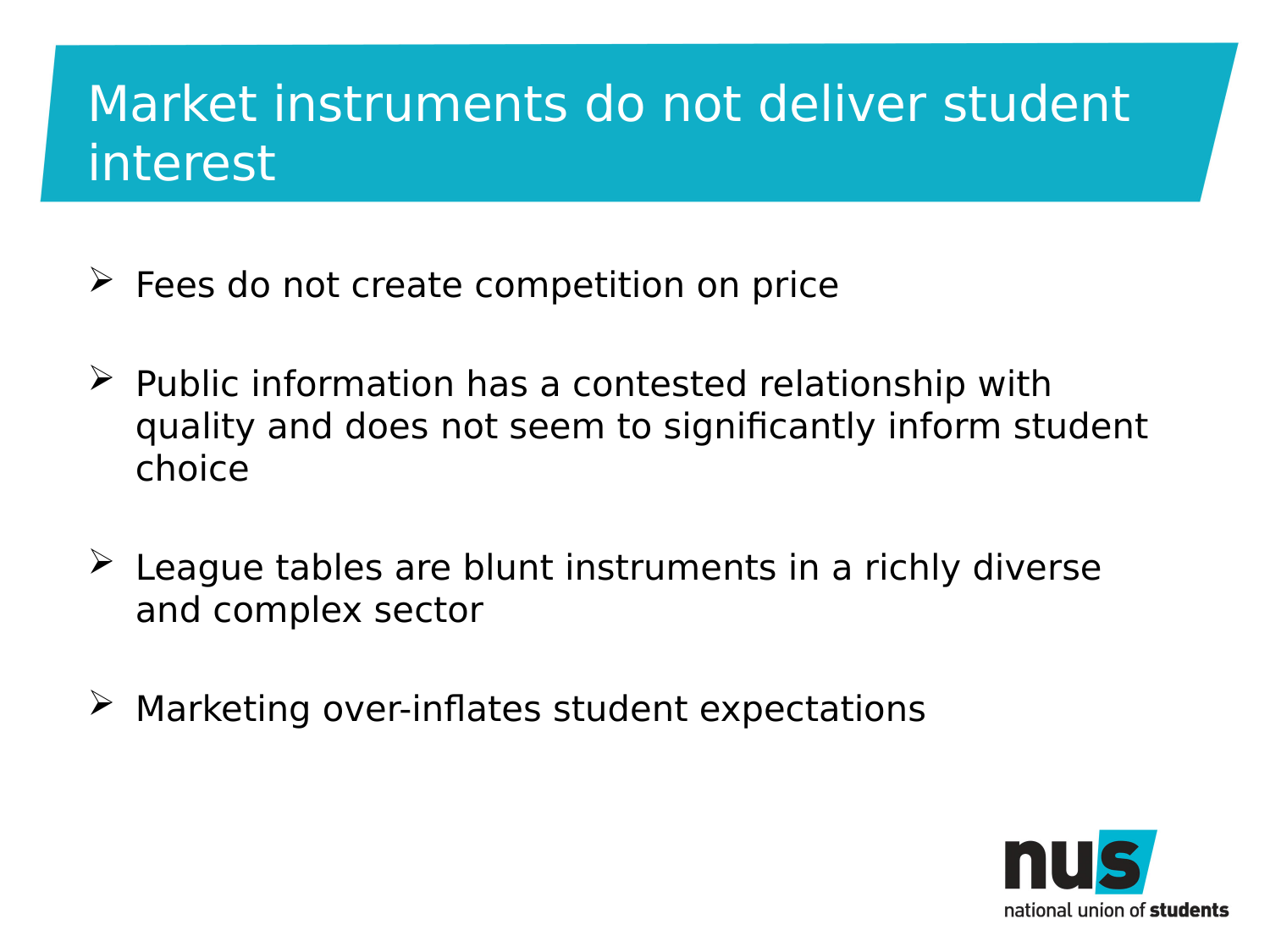

# Market instruments do not deliver student interest
Fees do not create competition on price

Public information has a contested relationship with quality and does not seem to significantly inform student choice

League tables are blunt instruments in a richly diverse and complex sector

Marketing over-inflates student expectations